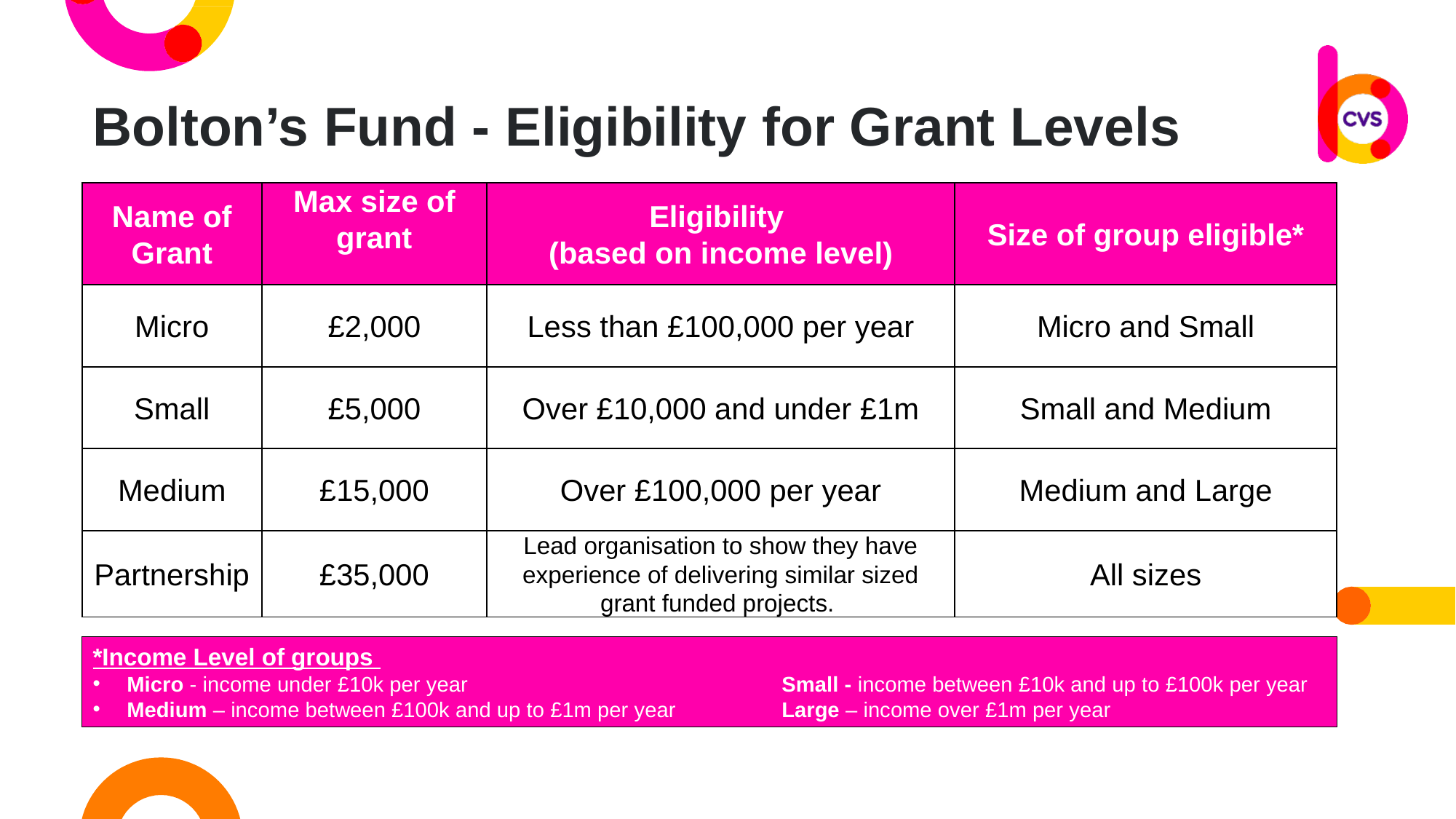

Bolton’s Fund - Eligibility for Grant Levels
| Name of Grant | Max size of grant | Eligibility (based on income level) | Size of group eligible\* |
| --- | --- | --- | --- |
| Micro | £2,000 | Less than £100,000 per year | Micro and Small |
| Small | £5,000 | Over £10,000 and under £1m | Small and Medium |
| Medium | £15,000 | Over £100,000 per year | Medium and Large |
| Partnership | £35,000 | Lead organisation to show they have experience of delivering similar sized grant funded projects. | All sizes |
*Income Level of groups
Micro - income under £10k per year   			Small - income between £10k and up to £100k per year
Medium – income between £100k and up to £1m per year 	Large – income over £1m per year